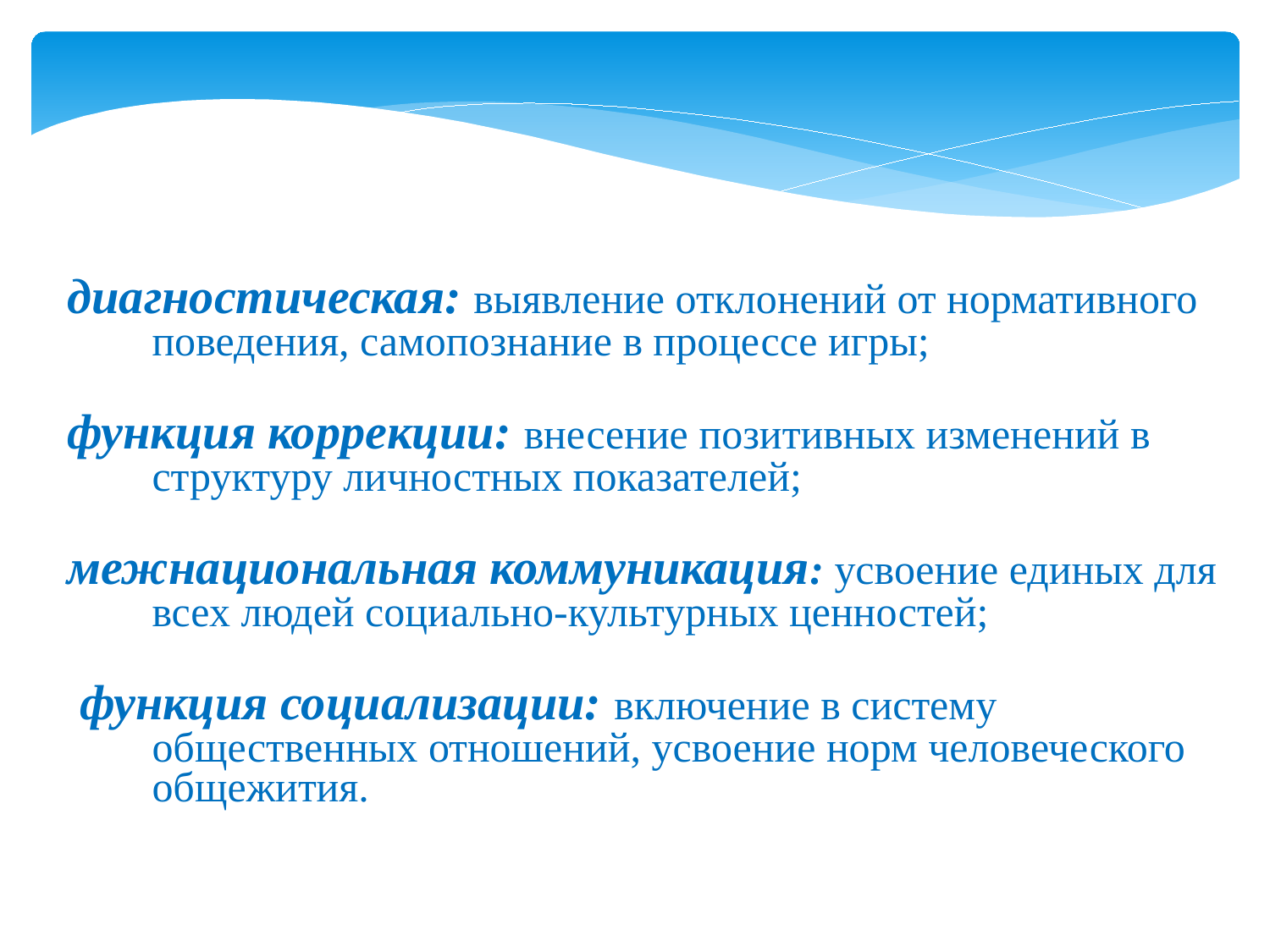

диагностическая: выявление отклонений от нормативного поведения, самопознание в процессе игры;

функция коррекции: внесение позитивных изменений в структуру личностных показателей;

межнациональная коммуникация: усвоение единых для всех людей социально-культурных ценностей;

 функция социализации: включение в систему общественных отношений, усвоение норм человеческого общежития.